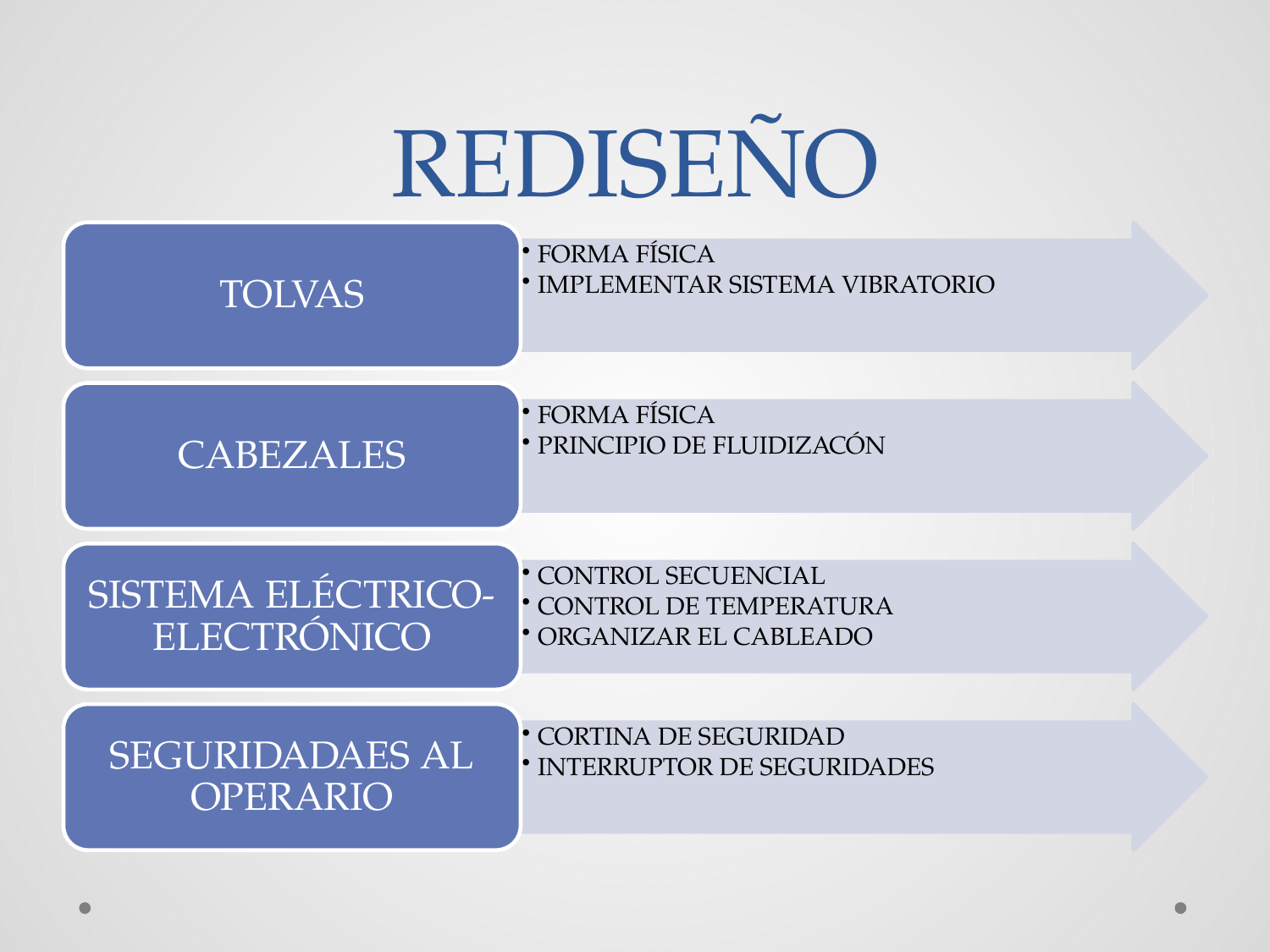

# REDISEÑO
TOLVAS
FORMA FÍSICA
IMPLEMENTAR SISTEMA VIBRATORIO
CABEZALES
FORMA FÍSICA
PRINCIPIO DE FLUIDIZACÓN
SISTEMA ELÉCTRICO- ELECTRÓNICO
CONTROL SECUENCIAL
CONTROL DE TEMPERATURA
ORGANIZAR EL CABLEADO
SEGURIDADAES AL OPERARIO
CORTINA DE SEGURIDAD
INTERRUPTOR DE SEGURIDADES